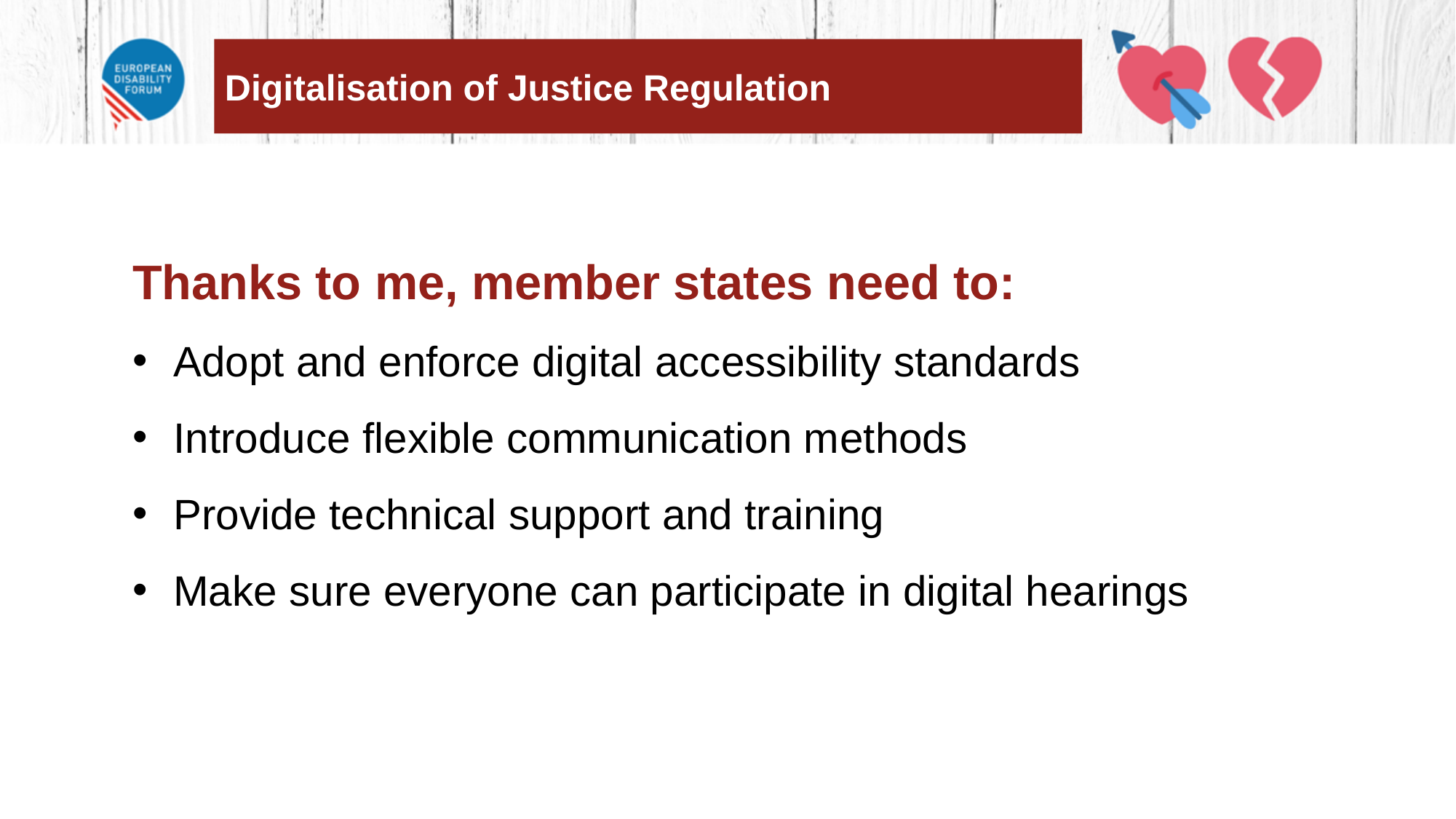

Digitalisation of Justice Regulation
Thanks to me, member states need to:
Adopt and enforce digital accessibility standards
Introduce flexible communication methods
Provide technical support and training
Make sure everyone can participate in digital hearings